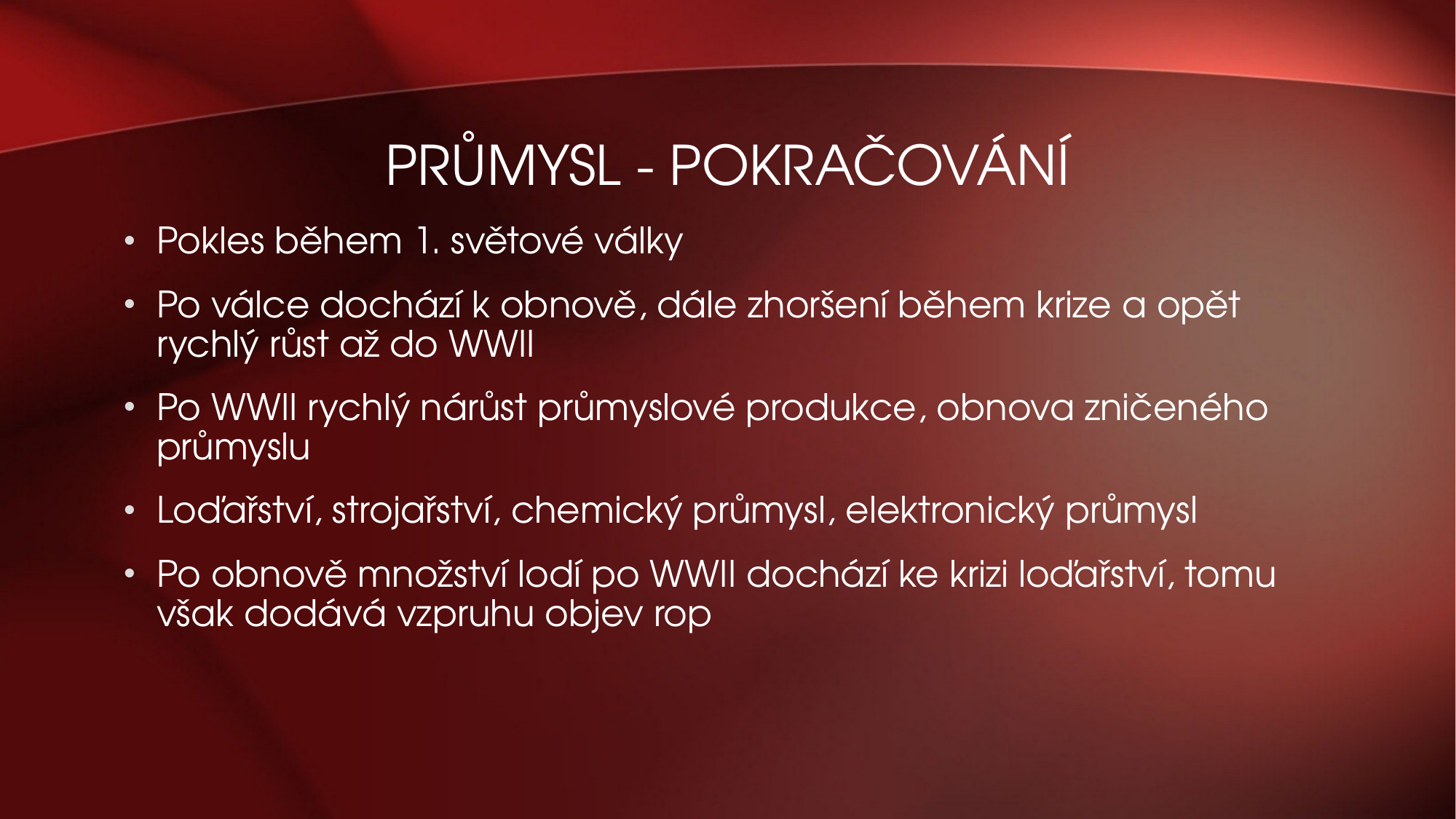

# Průmysl - pokračování
Pokles během 1. světové války
Po válce dochází k obnově, dále zhoršení během krize a opět rychlý růst až do WWII
Po WWII rychlý nárůst průmyslové produkce, obnova zničeného průmyslu
Loďařství, strojařství, chemický průmysl, elektronický průmysl
Po obnově množství lodí po WWII dochází ke krizi loďařství, tomu však dodává vzpruhu objev rop